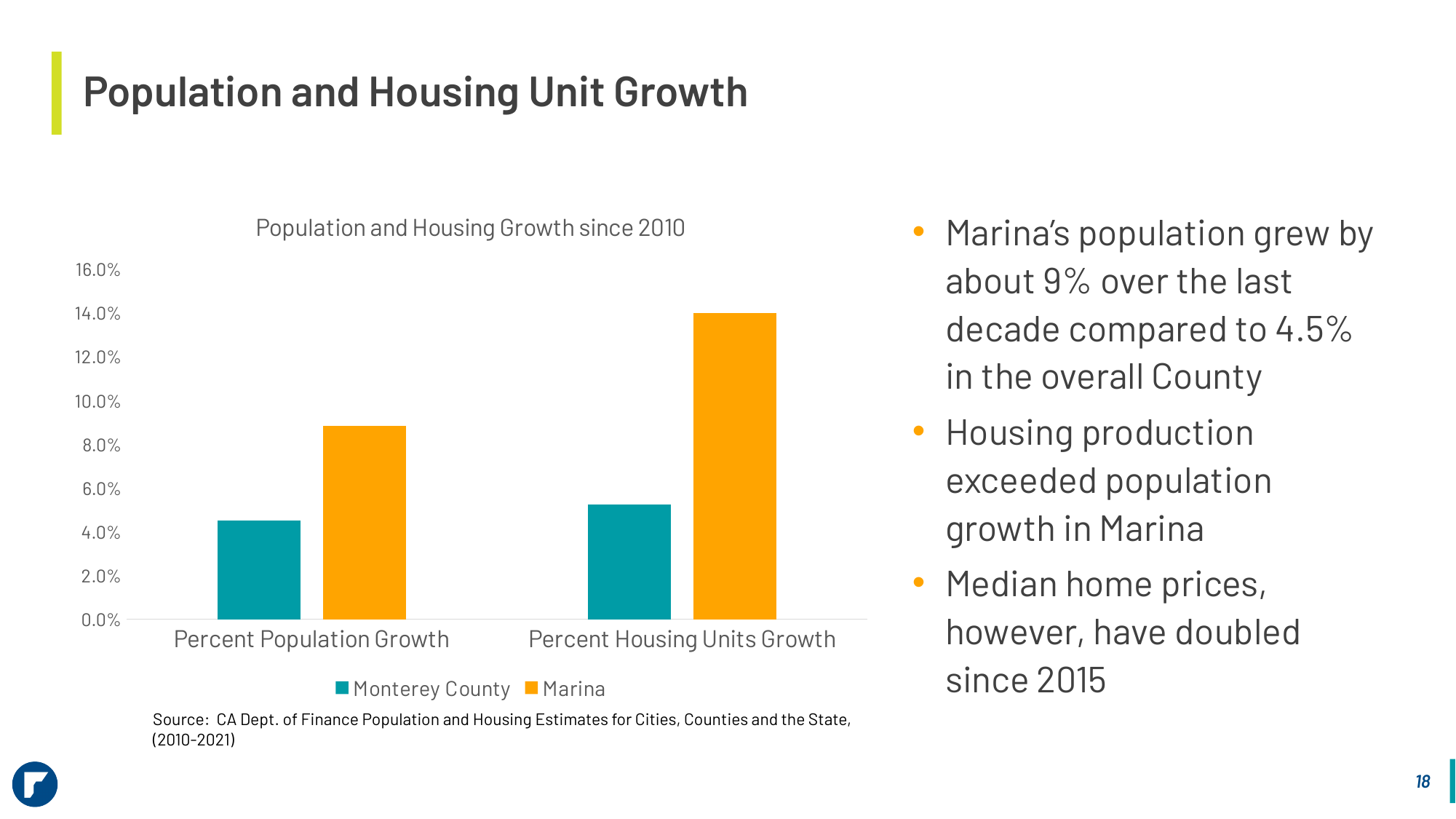

# Population and Housing Unit Growth

### Chart: Population and Housing Growth since 2010

| Category | Monterey County | Marina |
|---|---|---|
| Percent Population Growth | 0.04495527120371419 | 0.08819352875545187 |
| Percent Housing Units Growth | 0.052316728301065915 | 0.14 |
Marina’s population grew by about 9% over the last decade compared to 4.5% in the overall County
Housing production exceeded population growth in Marina
Median home prices, however, have doubled since 2015

Source:  CA Dept. of Finance Population and Housing Estimates for Cities, Counties and the State, (2010-2021)
18